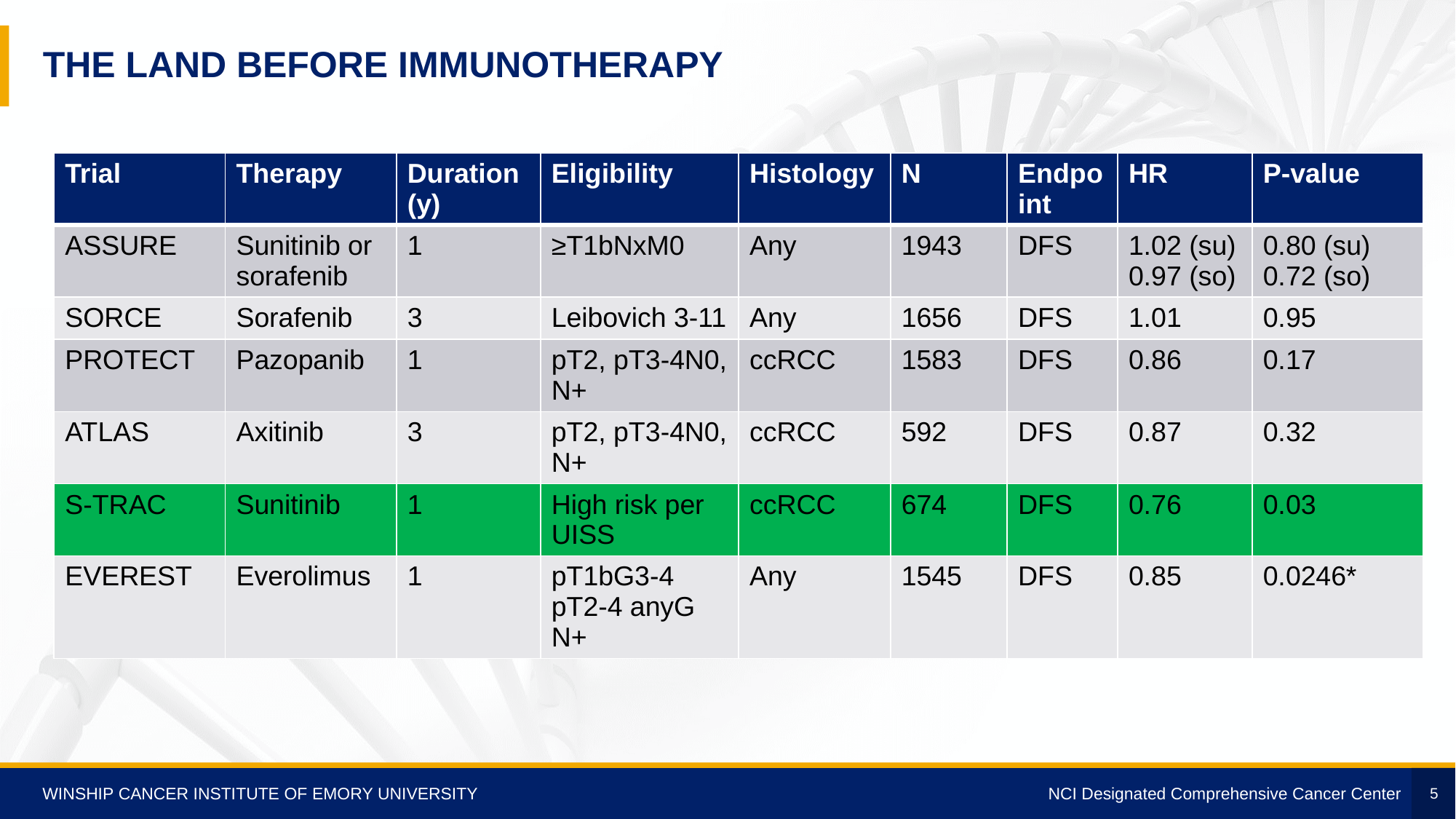

# The land before immunotherapy
| Trial | Therapy | Duration (y) | Eligibility | Histology | N | Endpoint | HR | P-value |
| --- | --- | --- | --- | --- | --- | --- | --- | --- |
| ASSURE | Sunitinib or sorafenib | 1 | ≥T1bNxM0 | Any | 1943 | DFS | 1.02 (su) 0.97 (so) | 0.80 (su) 0.72 (so) |
| SORCE | Sorafenib | 3 | Leibovich 3-11 | Any | 1656 | DFS | 1.01 | 0.95 |
| PROTECT | Pazopanib | 1 | pT2, pT3-4N0, N+ | ccRCC | 1583 | DFS | 0.86 | 0.17 |
| ATLAS | Axitinib | 3 | pT2, pT3-4N0, N+ | ccRCC | 592 | DFS | 0.87 | 0.32 |
| S-TRAC | Sunitinib | 1 | High risk per UISS | ccRCC | 674 | DFS | 0.76 | 0.03 |
| EVEREST | Everolimus | 1 | pT1bG3-4 pT2-4 anyG N+ | Any | 1545 | DFS | 0.85 | 0.0246\* |
5